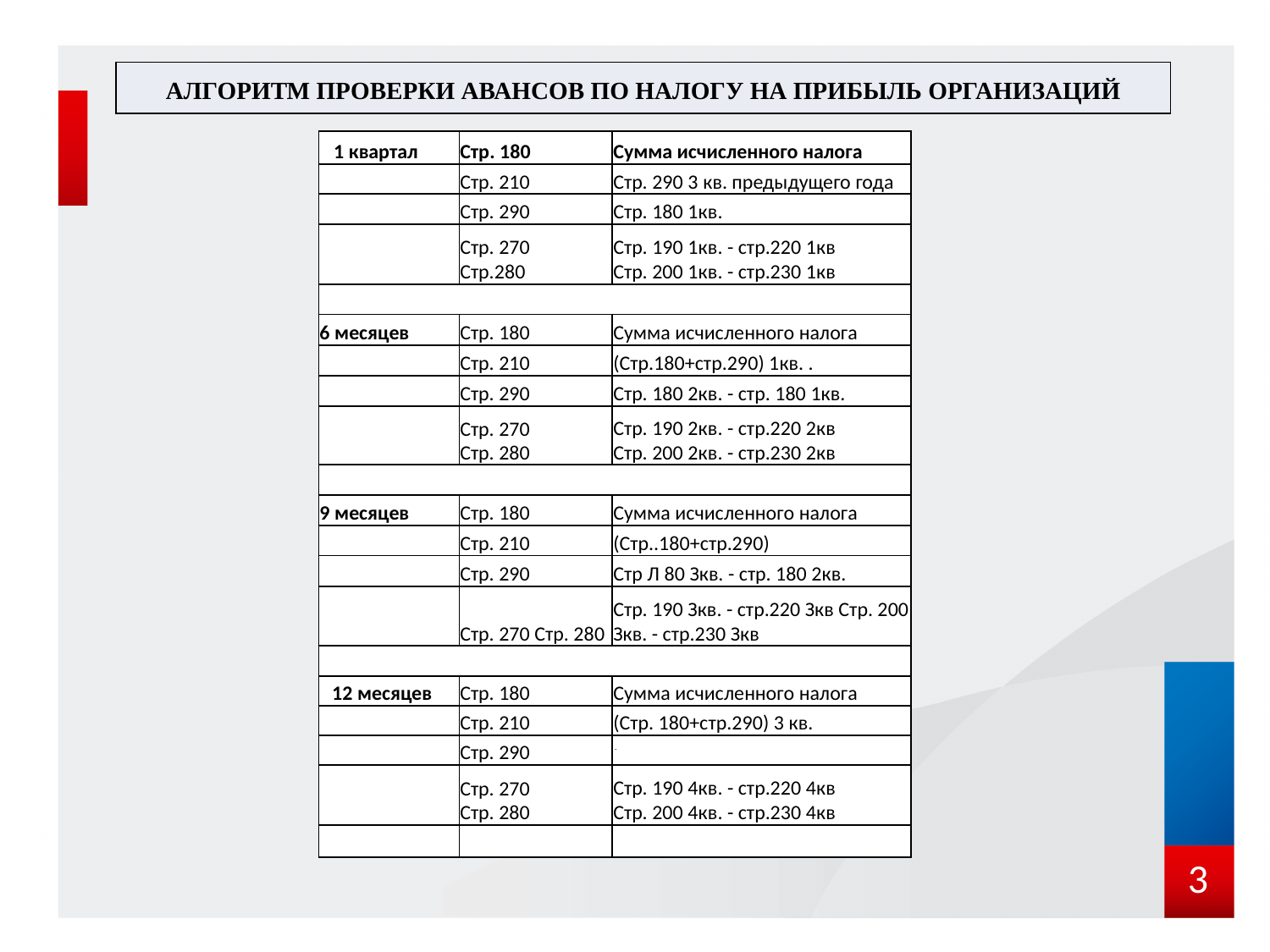

| АЛГОРИТМ ПРОВЕРКИ АВАНСОВ ПО НАЛОГУ НА ПРИБЫЛЬ ОРГАНИЗАЦИЙ |
| --- |
| 1 квартал | Стр. 180 | Сумма исчисленного налога |
| --- | --- | --- |
|  | Стр. 210 | Стр. 290 3 кв. предыдущего года |
|  | Стр. 290 | Стр. 180 1кв. |
|  | Стр. 270 Стр.280 | Стр. 190 1кв. - стр.220 1кв Стр. 200 1кв. - стр.230 1кв |
|  |  |  |
| 6 месяцев | Стр. 180 | Сумма исчисленного налога |
|  | Стр. 210 | (Стр.180+стр.290) 1кв. . |
|  | Стр. 290 | Стр. 180 2кв. - стр. 180 1кв. |
|  | Стр. 270 Стр. 280 | Стр. 190 2кв. - стр.220 2кв Стр. 200 2кв. - стр.230 2кв |
|  |  |  |
| 9 месяцев | Стр. 180 | Сумма исчисленного налога |
|  | Стр. 210 | (Стр..180+стр.290) |
|  | Стр. 290 | Стр Л 80 Зкв. - стр. 180 2кв. |
|  | Стр. 270 Стр. 280 | Стр. 190 Зкв. - стр.220 Зкв Стр. 200 Зкв. - стр.230 Зкв |
|  |  |  |
| 12 месяцев | Стр. 180 | Сумма исчисленного налога |
|  | Стр. 210 | (Стр. 180+стр.290) 3 кв. |
|  | Стр. 290 | - |
|  | Стр. 270 Стр. 280 | Стр. 190 4кв. - стр.220 4кв Стр. 200 4кв. - стр.230 4кв |
|  |  |  |

3